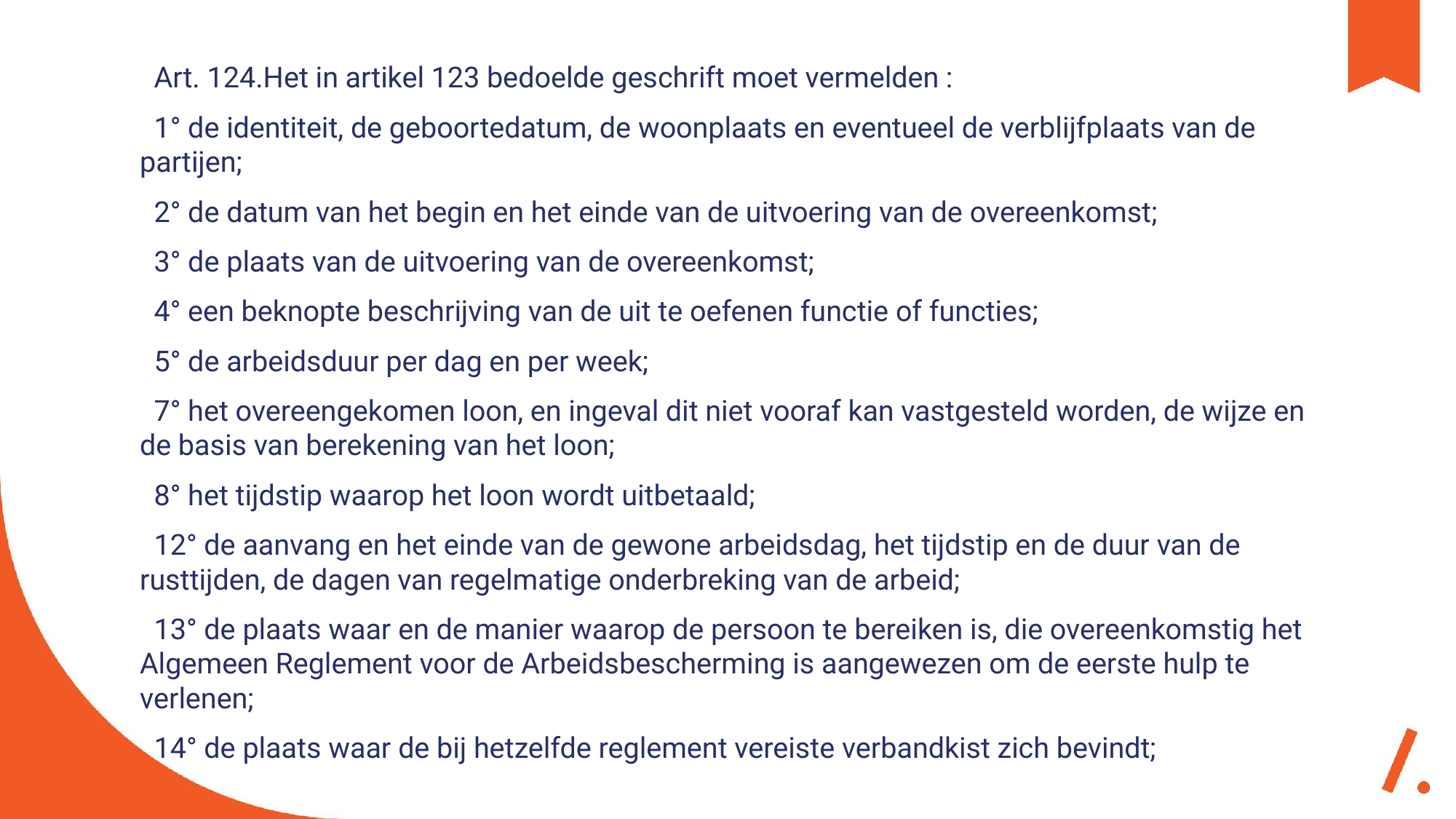

Art. 124.Het in artikel 123 bedoelde geschrift moet vermelden :
  1° de identiteit, de geboortedatum, de woonplaats en eventueel de verblijfplaats van de partijen;
  2° de datum van het begin en het einde van de uitvoering van de overeenkomst;
  3° de plaats van de uitvoering van de overeenkomst;
  4° een beknopte beschrijving van de uit te oefenen functie of functies;
  5° de arbeidsduur per dag en per week;
  7° het overeengekomen loon, en ingeval dit niet vooraf kan vastgesteld worden, de wijze en de basis van berekening van het loon;
  8° het tijdstip waarop het loon wordt uitbetaald;
  12° de aanvang en het einde van de gewone arbeidsdag, het tijdstip en de duur van de rusttijden, de dagen van regelmatige onderbreking van de arbeid;
  13° de plaats waar en de manier waarop de persoon te bereiken is, die overeenkomstig het Algemeen Reglement voor de Arbeidsbescherming is aangewezen om de eerste hulp te verlenen;
  14° de plaats waar de bij hetzelfde reglement vereiste verbandkist zich bevindt;